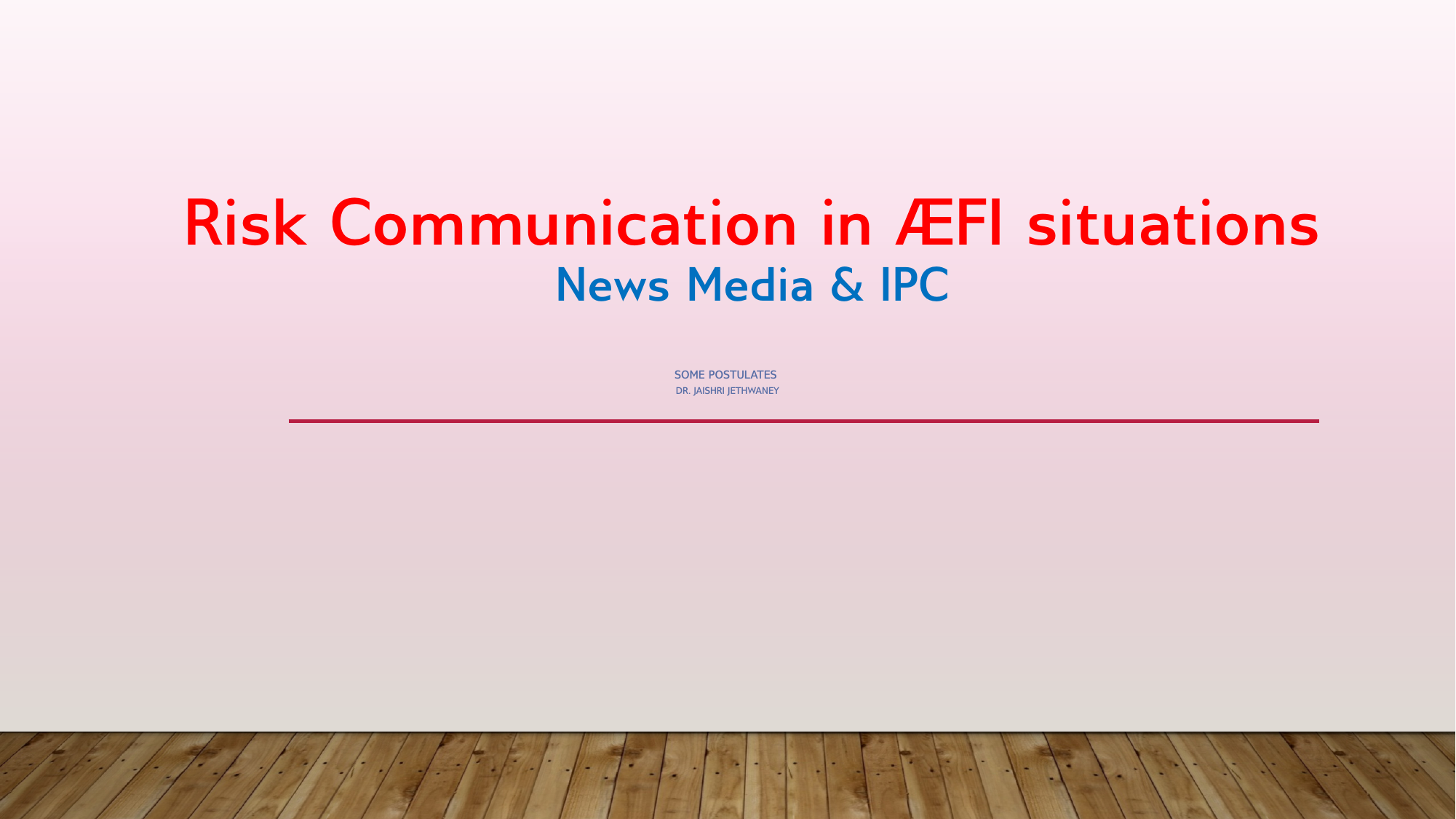

# Risk Communication in AEFI situations News Media & IPC
Some postulates
Dr. Jaishri Jethwaney